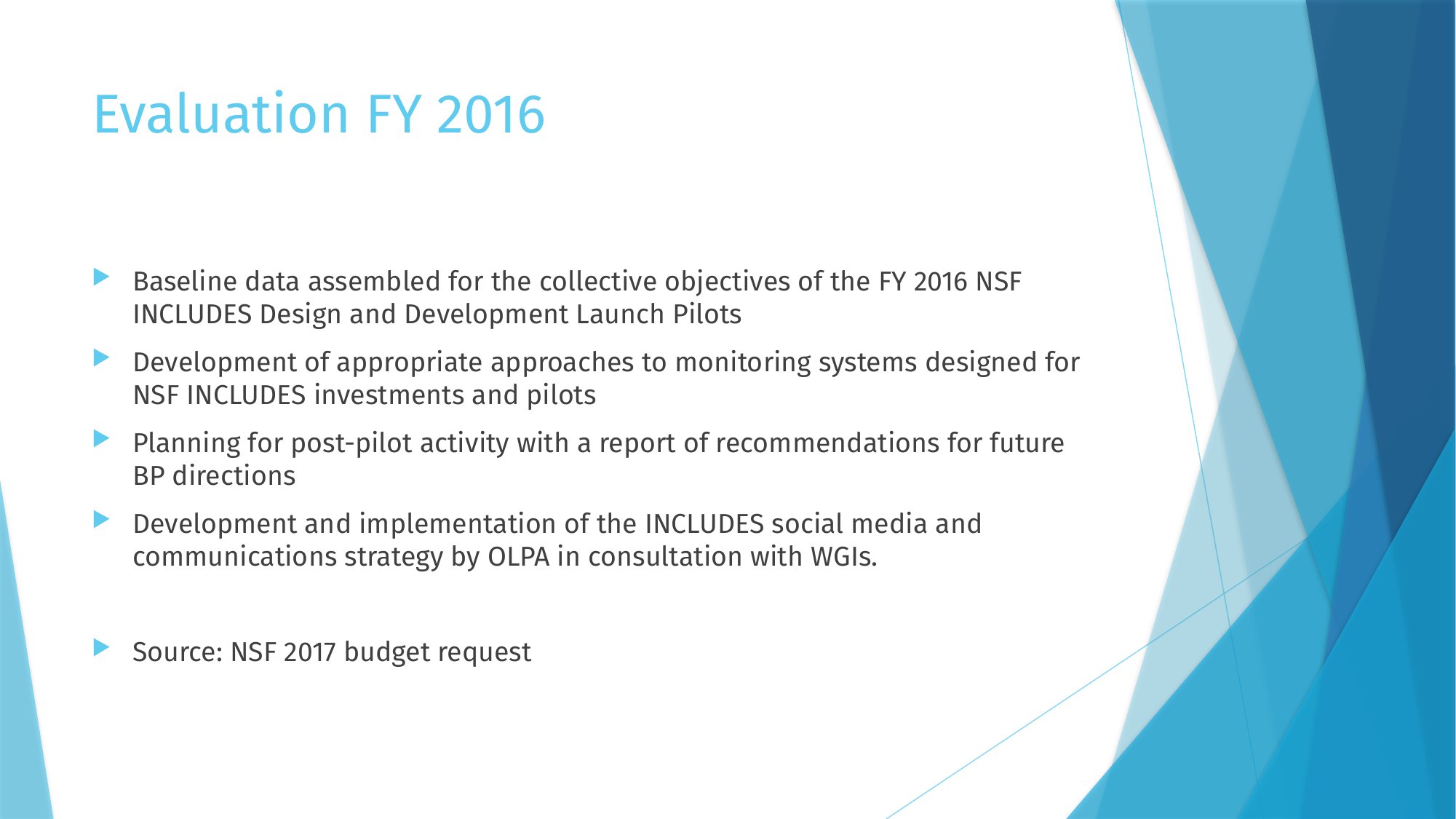

# Evaluation FY 2016
Baseline data assembled for the collective objectives of the FY 2016 NSF INCLUDES Design and Development Launch Pilots
Development of appropriate approaches to monitoring systems designed for NSF INCLUDES investments and pilots
Planning for post-pilot activity with a report of recommendations for future BP directions
Development and implementation of the INCLUDES social media and communications strategy by OLPA in consultation with WGIs.

Source: NSF 2017 budget request